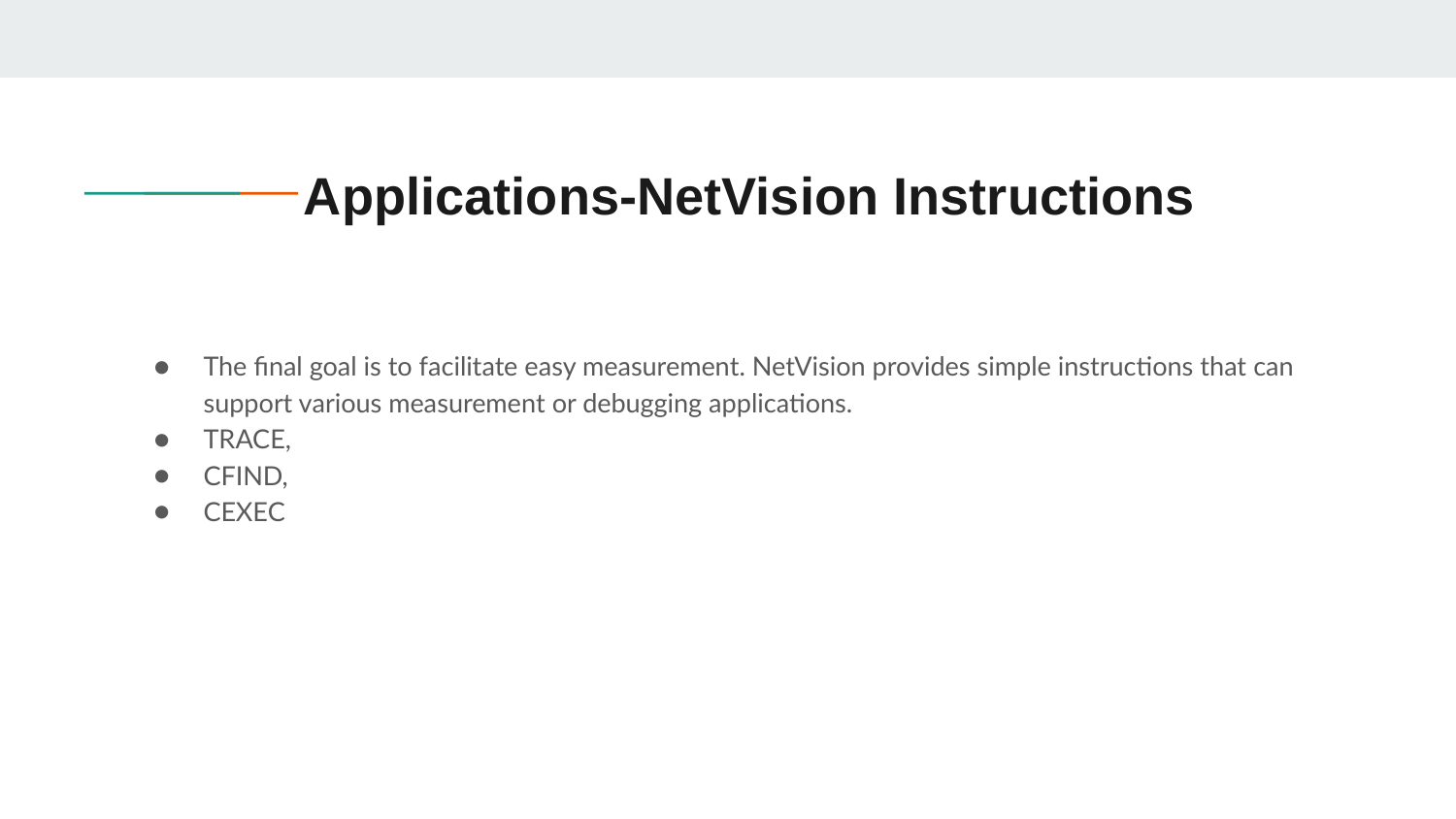

# Applications-NetVision Instructions
The final goal is to facilitate easy measurement. NetVision provides simple instructions that can support various measurement or debugging applications.
TRACE,
CFIND,
CEXEC